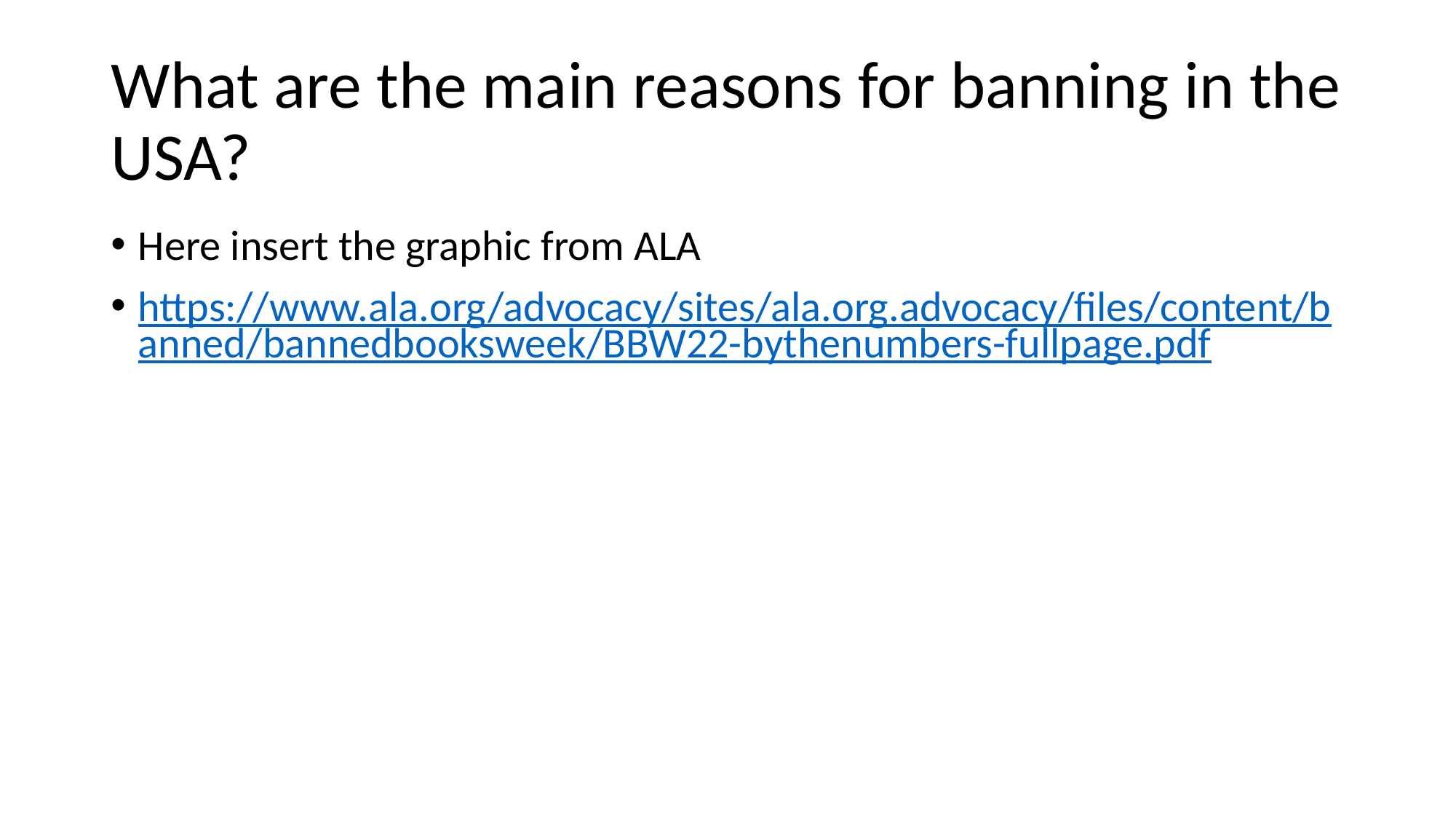

# What are the main reasons for banning in the USA?
Here insert the graphic from ALA
https://www.ala.org/advocacy/sites/ala.org.advocacy/files/content/banned/bannedbooksweek/BBW22-bythenumbers-fullpage.pdf